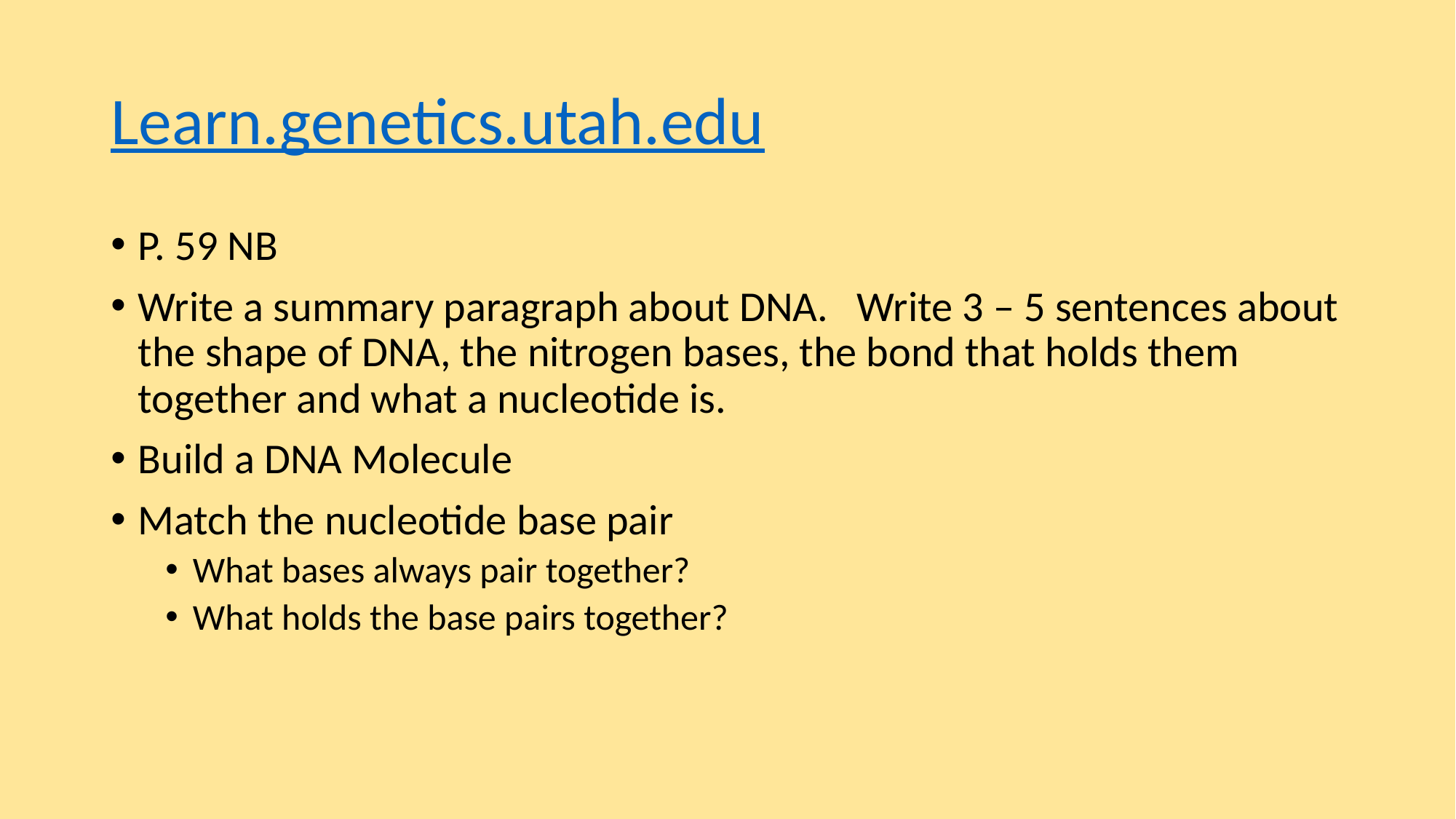

# Learn.genetics.utah.edu
P. 59 NB
Write a summary paragraph about DNA.   Write 3 – 5 sentences about the shape of DNA, the nitrogen bases, the bond that holds them together and what a nucleotide is.
Build a DNA Molecule
Match the nucleotide base pair
What bases always pair together?
What holds the base pairs together?